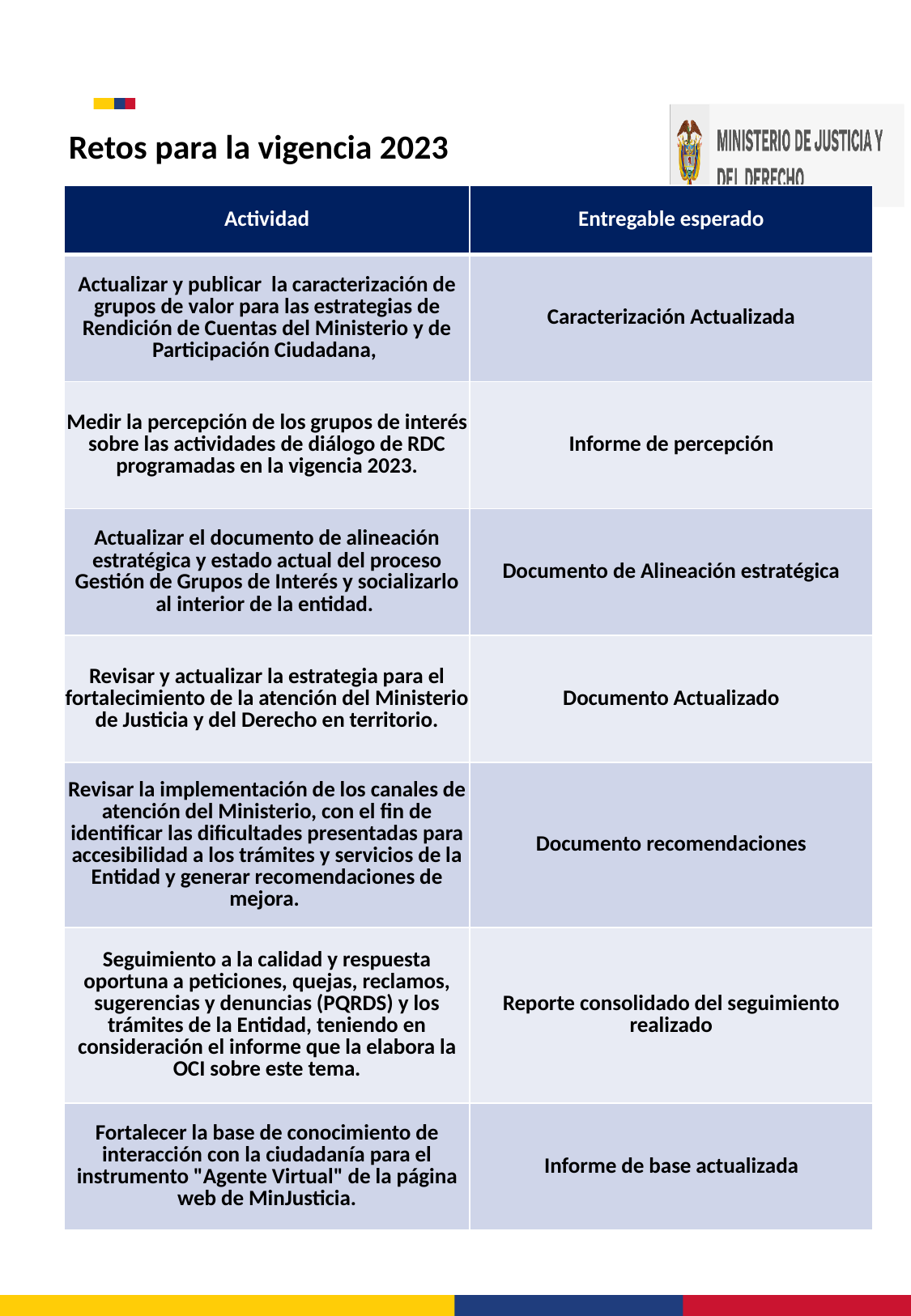

Retos para la vigencia 2023

| Actividad | Entregable esperado |
| --- | --- |
| Actualizar y publicar la caracterización de grupos de valor para las estrategias de Rendición de Cuentas del Ministerio y de Participación Ciudadana, | Caracterización Actualizada |
| Medir la percepción de los grupos de interés sobre las actividades de diálogo de RDC programadas en la vigencia 2023. | Informe de percepción |
| Actualizar el documento de alineación estratégica y estado actual del proceso Gestión de Grupos de Interés y socializarlo al interior de la entidad. | Documento de Alineación estratégica |
| Revisar y actualizar la estrategia para el fortalecimiento de la atención del Ministerio de Justicia y del Derecho en territorio. | Documento Actualizado |
| Revisar la implementación de los canales de atención del Ministerio, con el fin de identificar las dificultades presentadas para accesibilidad a los trámites y servicios de la Entidad y generar recomendaciones de mejora. | Documento recomendaciones |
| Seguimiento a la calidad y respuesta oportuna a peticiones, quejas, reclamos, sugerencias y denuncias (PQRDS) y los trámites de la Entidad, teniendo en consideración el informe que la elabora la OCI sobre este tema. | Reporte consolidado del seguimiento realizado |
| Fortalecer la base de conocimiento de interacción con la ciudadanía para el instrumento "Agente Virtual" de la página web de MinJusticia. | Informe de base actualizada |